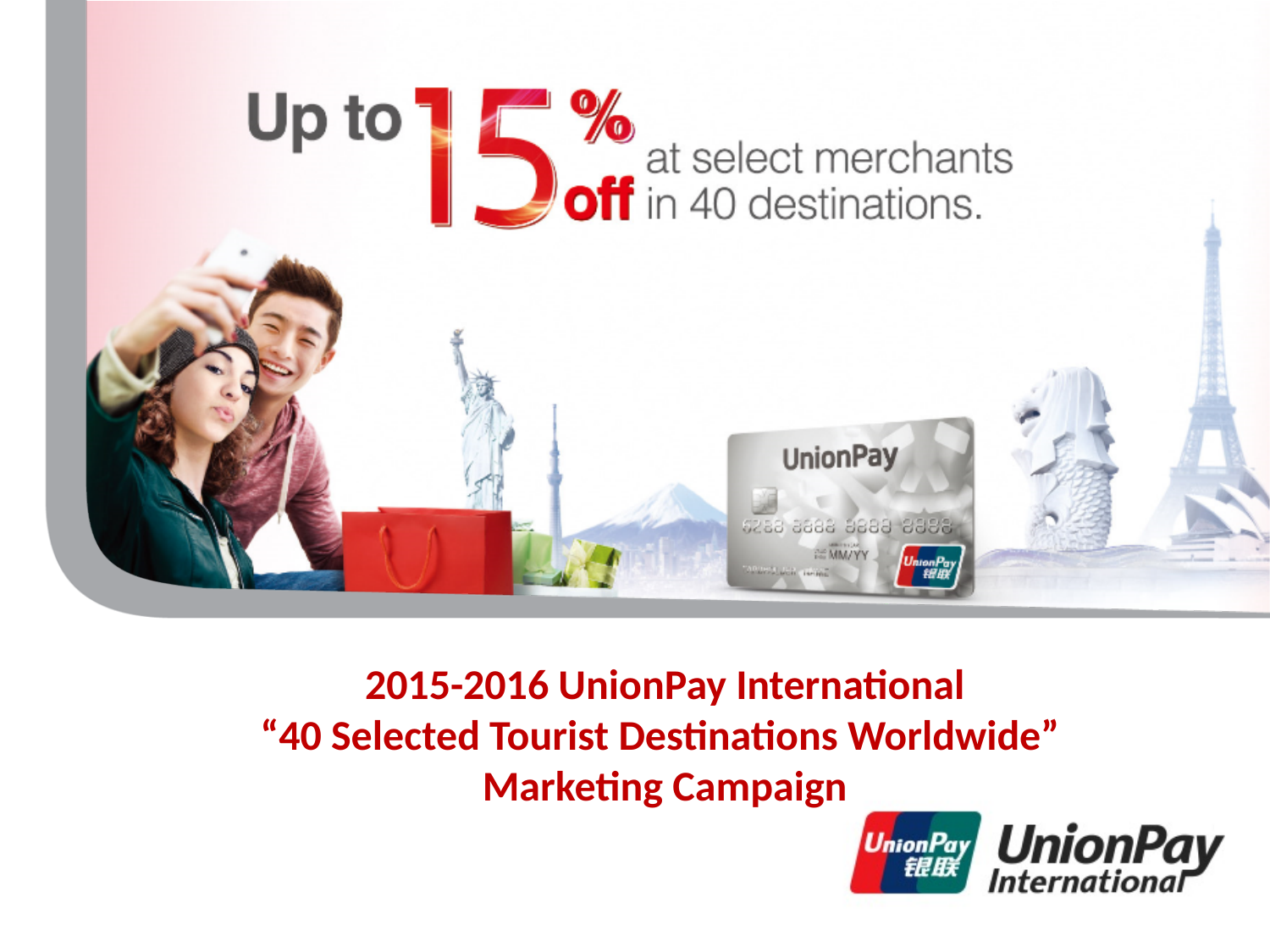

2015-2016 UnionPay International
“40 Selected Tourist Destinations Worldwide”
Marketing Campaign